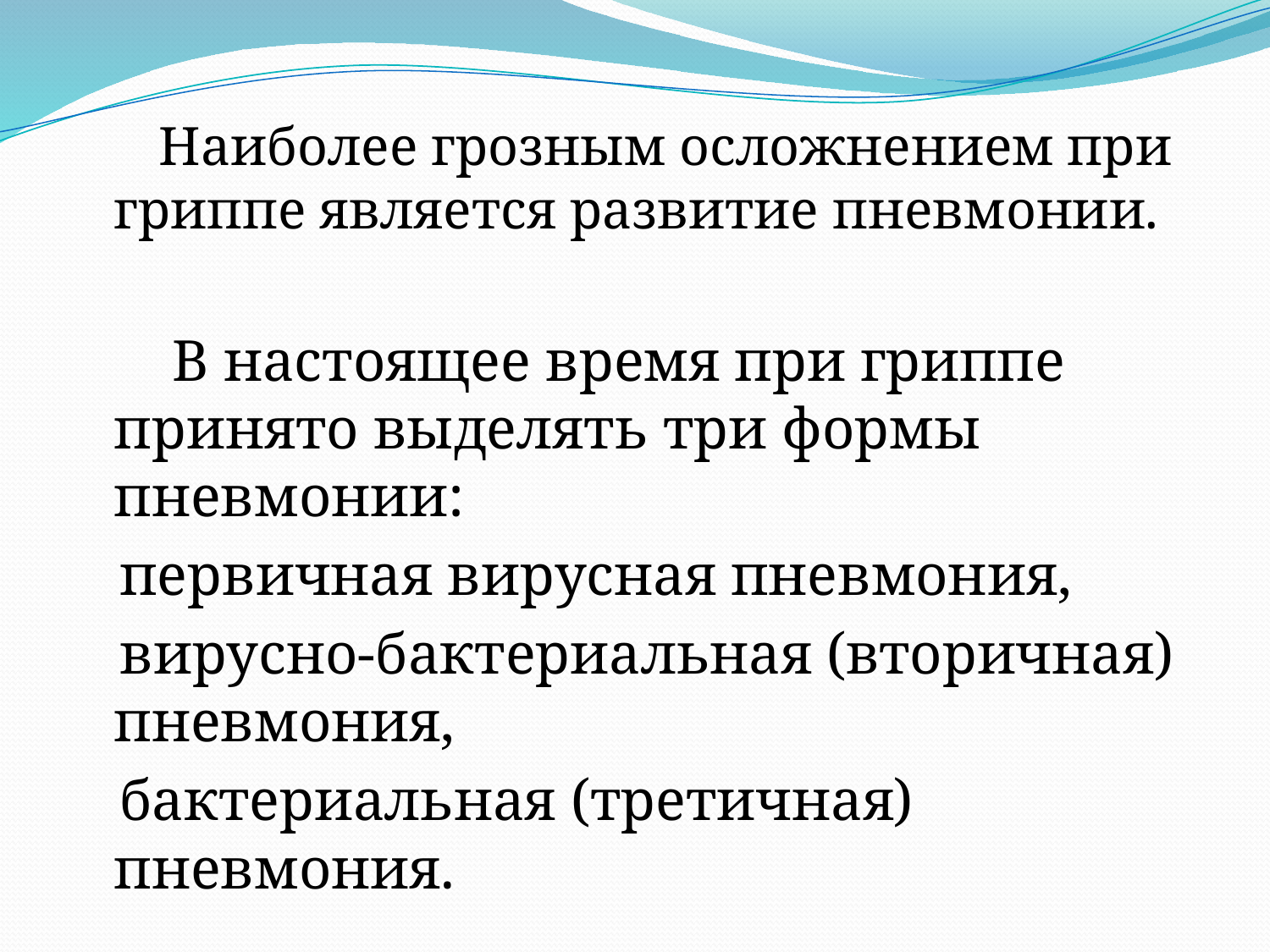

#
       Наиболее грозным осложнением при гриппе является развитие пневмонии.

       В настоящее время при гриппе принято выделять три формы пневмонии:
   первичная вирусная пневмония,
   вирусно-бактериальная (вторичная) пневмония,
   бактериальная (третичная) пневмония.